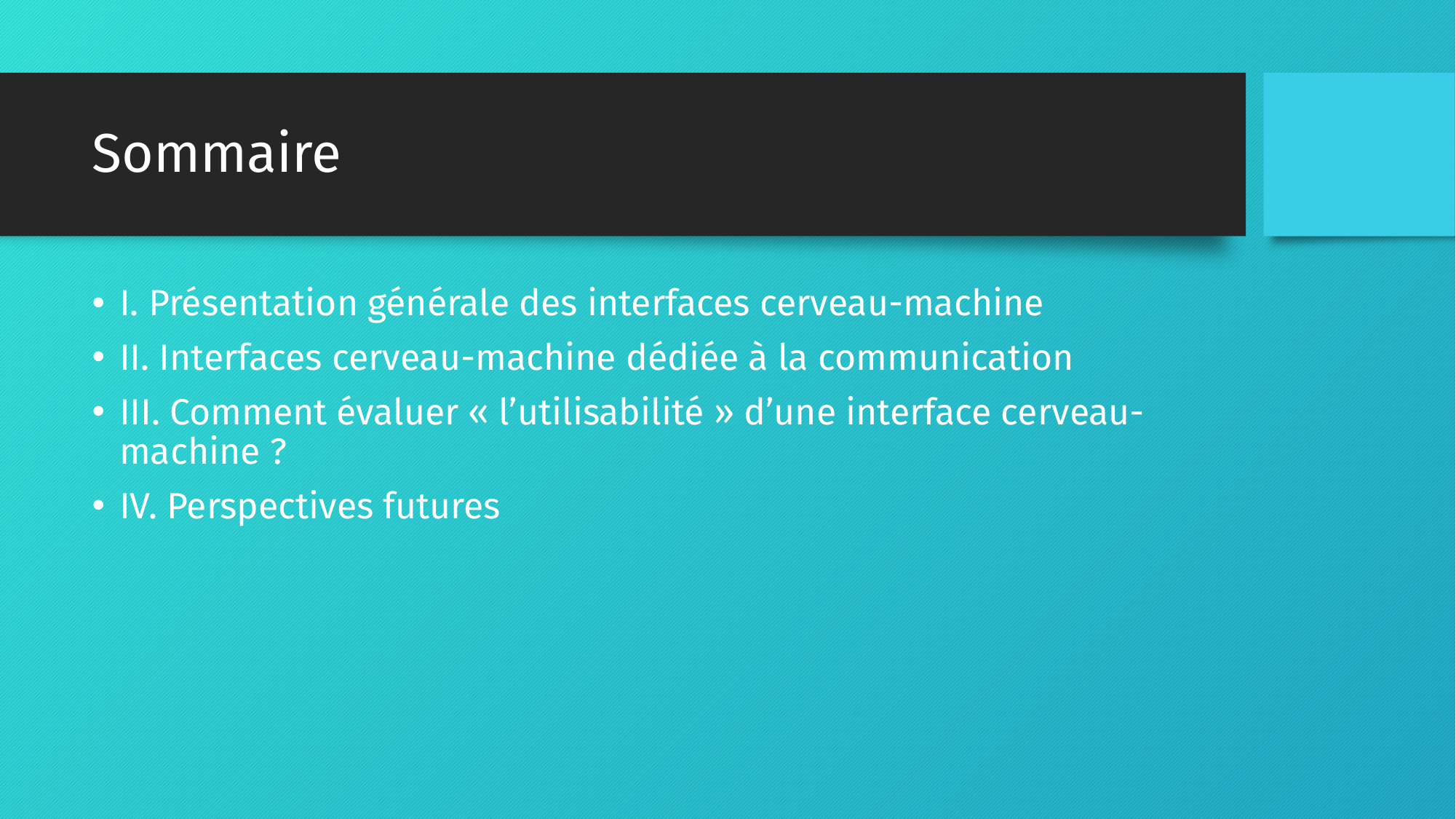

# Sommaire
I. Présentation générale des interfaces cerveau-machine
II. Interfaces cerveau-machine dédiée à la communication
III. Comment évaluer « l’utilisabilité » d’une interface cerveau-machine ?
IV. Perspectives futures